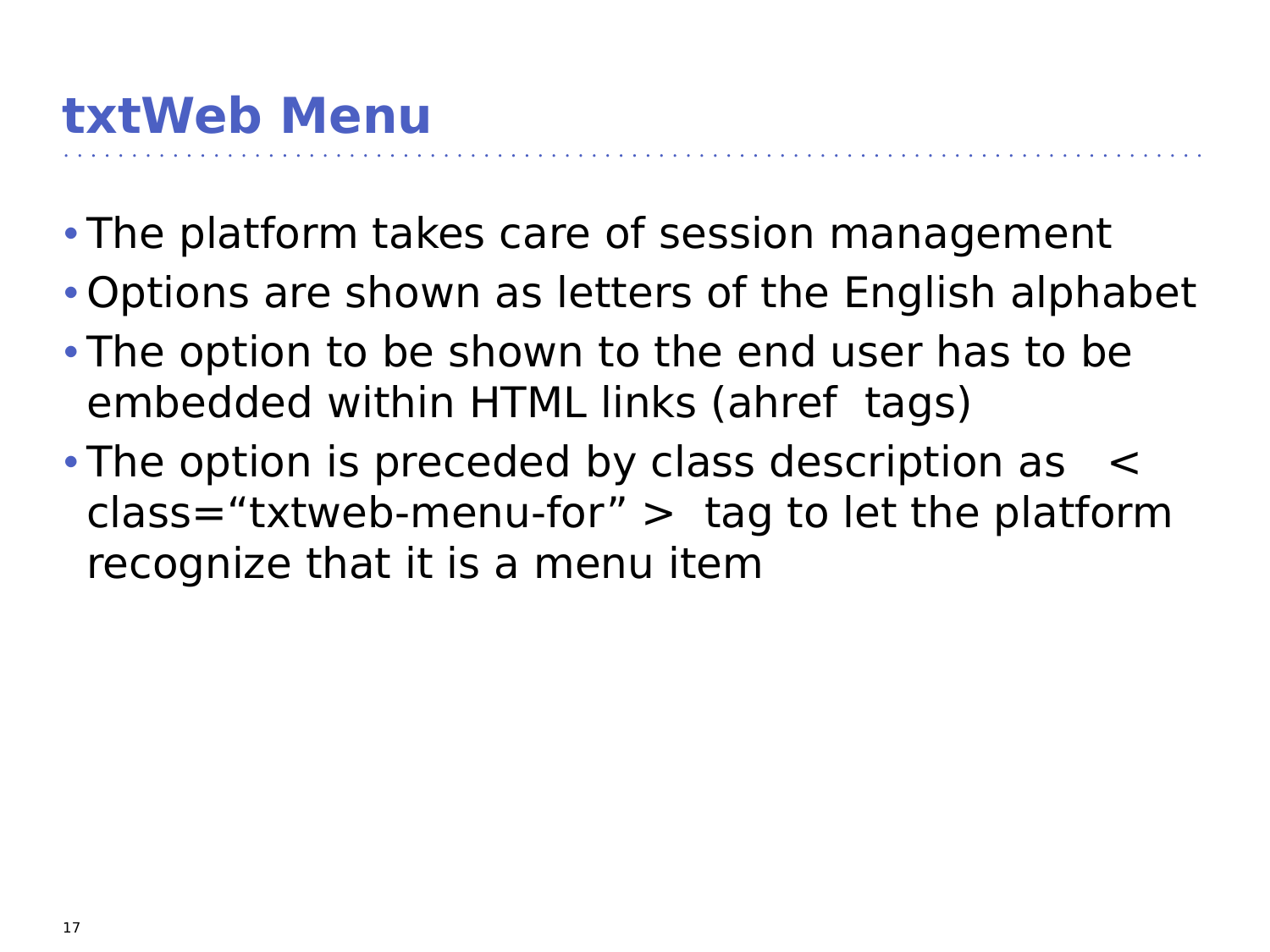

# txtWeb Menu
The platform takes care of session management
Options are shown as letters of the English alphabet
The option to be shown to the end user has to be embedded within HTML links (ahref  tags)
The option is preceded by class description as   < class=“txtweb-menu-for” >  tag to let the platform recognize that it is a menu item

17